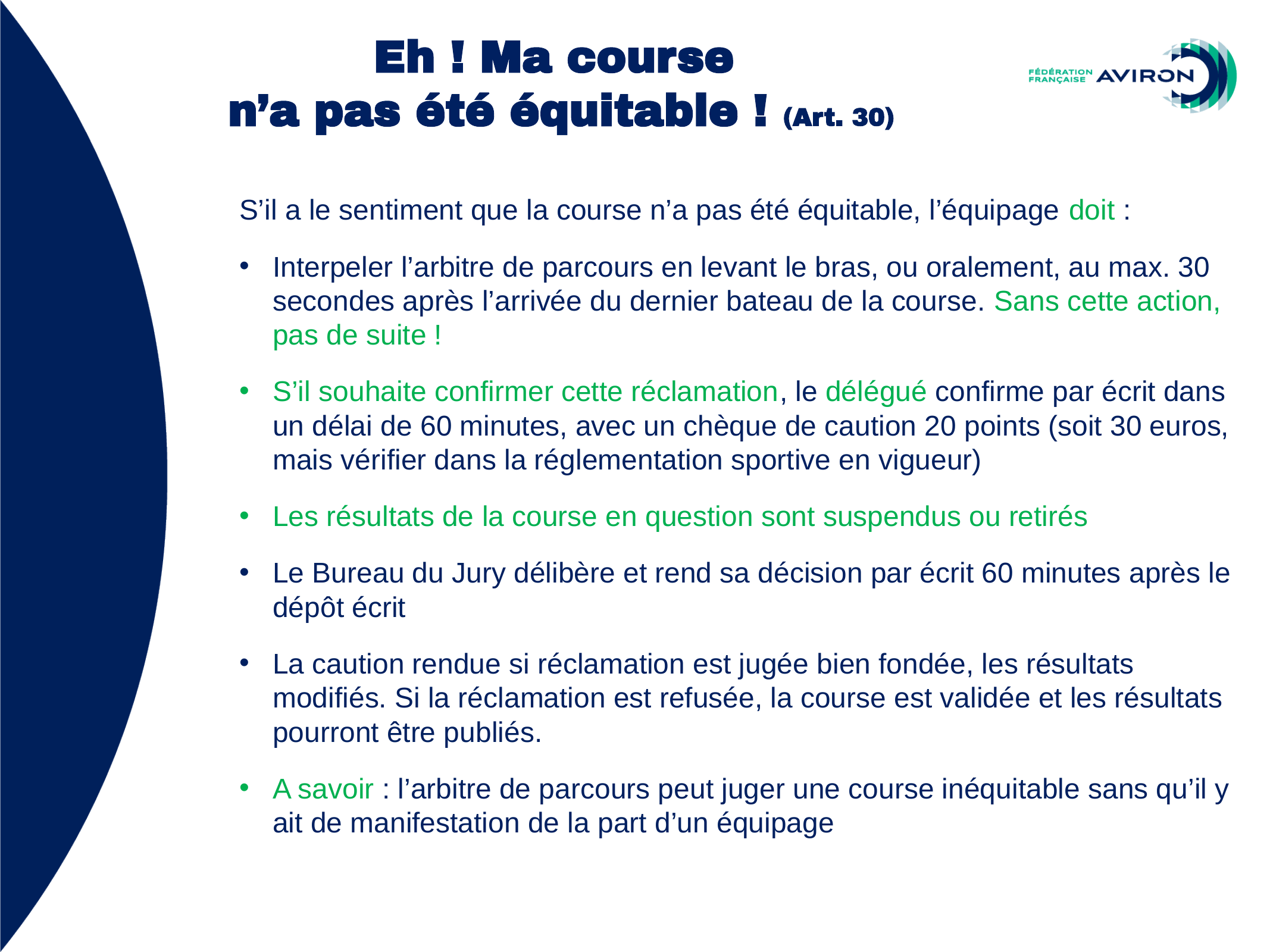

Eh ! Ma course
n’a pas été équitable ! (Art. 30)
S’il a le sentiment que la course n’a pas été équitable, l’équipage doit :
Interpeler l’arbitre de parcours en levant le bras, ou oralement, au max. 30 secondes après l’arrivée du dernier bateau de la course. Sans cette action, pas de suite !
S’il souhaite confirmer cette réclamation, le délégué confirme par écrit dans un délai de 60 minutes, avec un chèque de caution 20 points (soit 30 euros, mais vérifier dans la réglementation sportive en vigueur)
Les résultats de la course en question sont suspendus ou retirés
Le Bureau du Jury délibère et rend sa décision par écrit 60 minutes après le dépôt écrit
La caution rendue si réclamation est jugée bien fondée, les résultats modifiés. Si la réclamation est refusée, la course est validée et les résultats pourront être publiés.
A savoir : l’arbitre de parcours peut juger une course inéquitable sans qu’il y ait de manifestation de la part d’un équipage